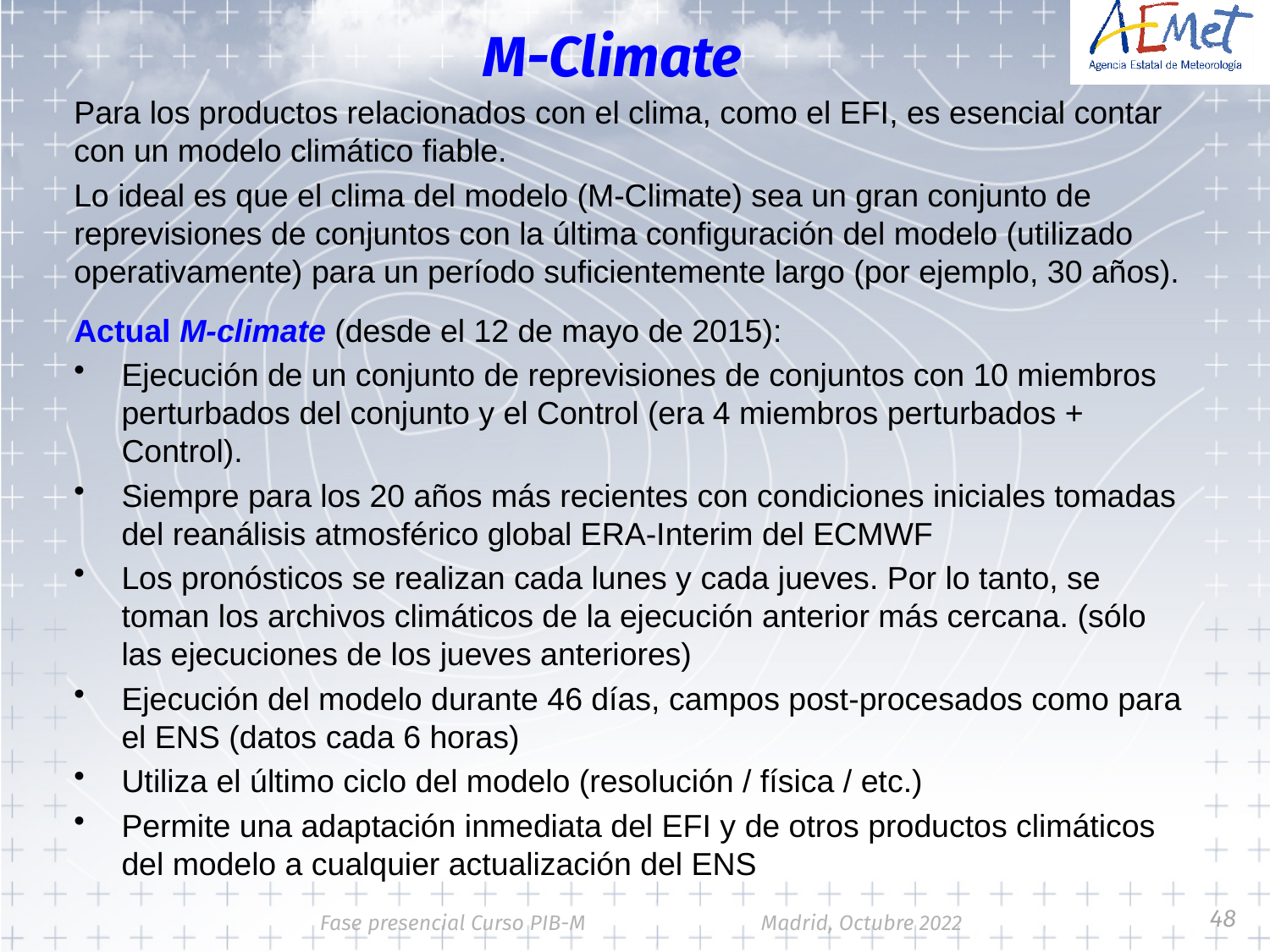

M-Climate
Para los productos relacionados con el clima, como el EFI, es esencial contar con un modelo climático fiable.
Lo ideal es que el clima del modelo (M-Climate) sea un gran conjunto de reprevisiones de conjuntos con la última configuración del modelo (utilizado operativamente) para un período suficientemente largo (por ejemplo, 30 años).
Actual M-climate (desde el 12 de mayo de 2015):
Ejecución de un conjunto de reprevisiones de conjuntos con 10 miembros perturbados del conjunto y el Control (era 4 miembros perturbados + Control).
Siempre para los 20 años más recientes con condiciones iniciales tomadas del reanálisis atmosférico global ERA-Interim del ECMWF
Los pronósticos se realizan cada lunes y cada jueves. Por lo tanto, se toman los archivos climáticos de la ejecución anterior más cercana. (sólo las ejecuciones de los jueves anteriores)
Ejecución del modelo durante 46 días, campos post-procesados como para el ENS (datos cada 6 horas)
Utiliza el último ciclo del modelo (resolución / física / etc.)
Permite una adaptación inmediata del EFI y de otros productos climáticos del modelo a cualquier actualización del ENS